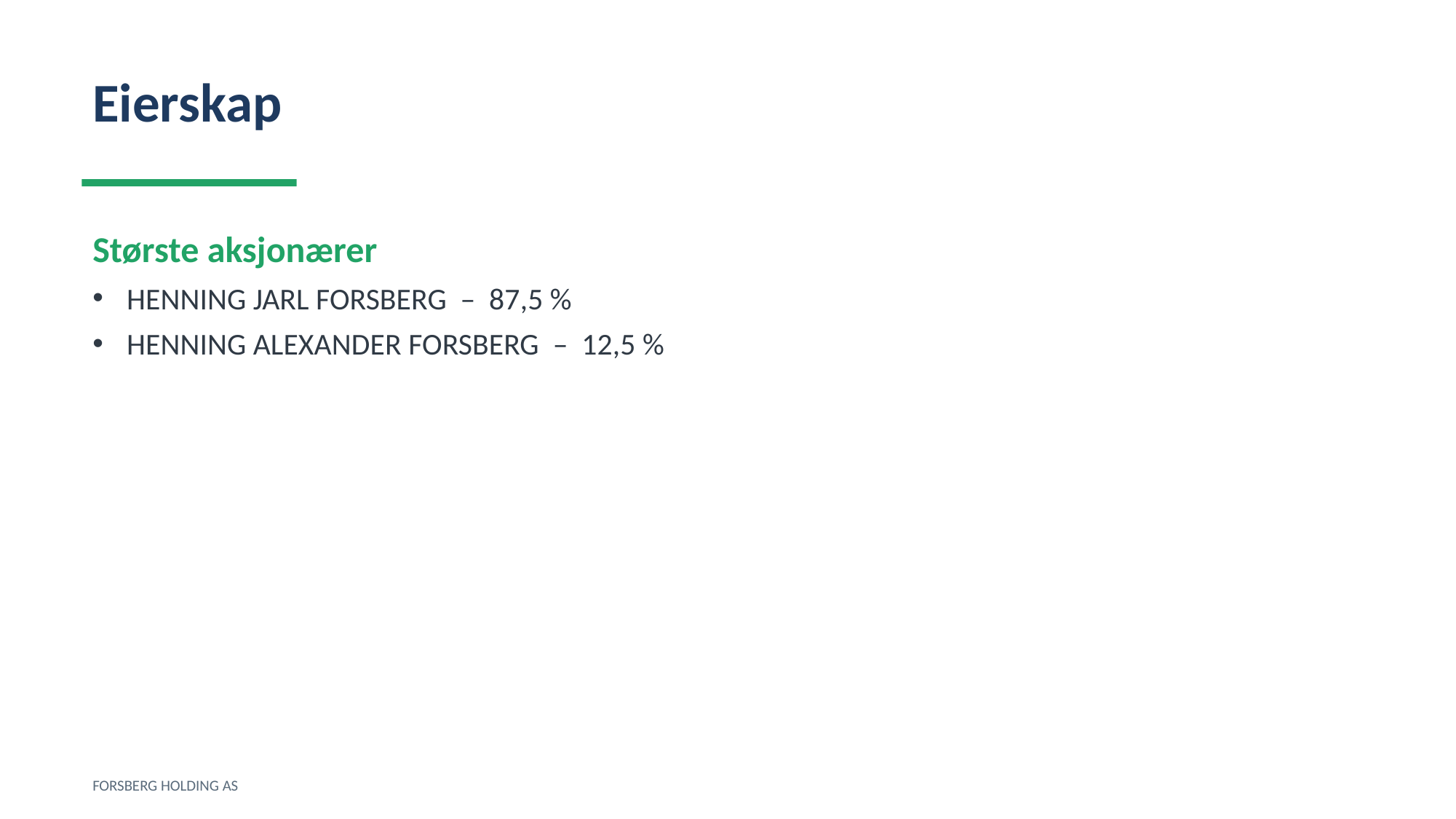

Eierskap

Største aksjonærer
HENNING JARL FORSBERG  –  87,5 %
HENNING ALEXANDER FORSBERG  –  12,5 %
FORSBERG HOLDING AS